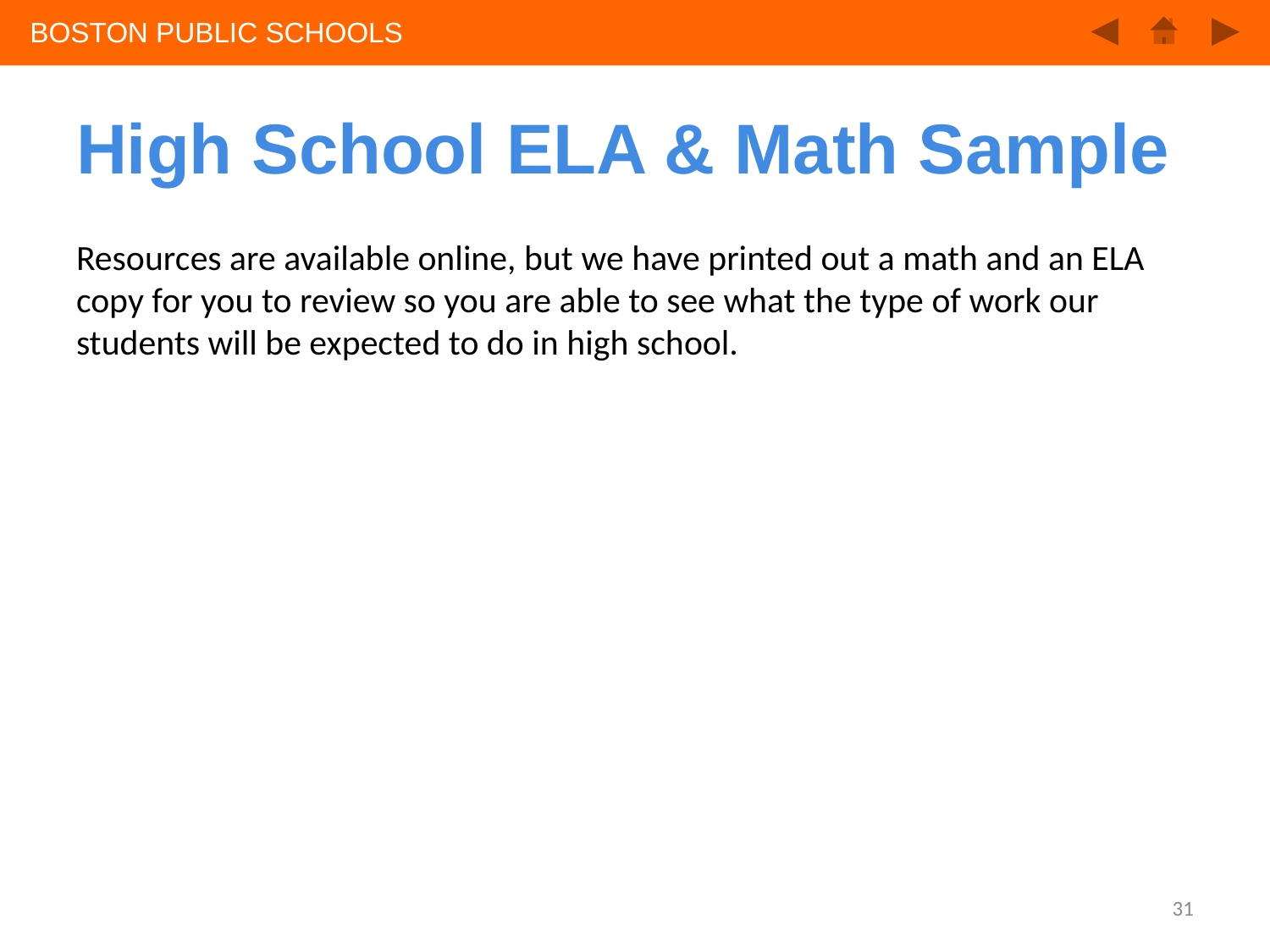

High School ELA & Math Sample
Resources are available online, but we have printed out a math and an ELA copy for you to review so you are able to see what the type of work our students will be expected to do in high school.
31